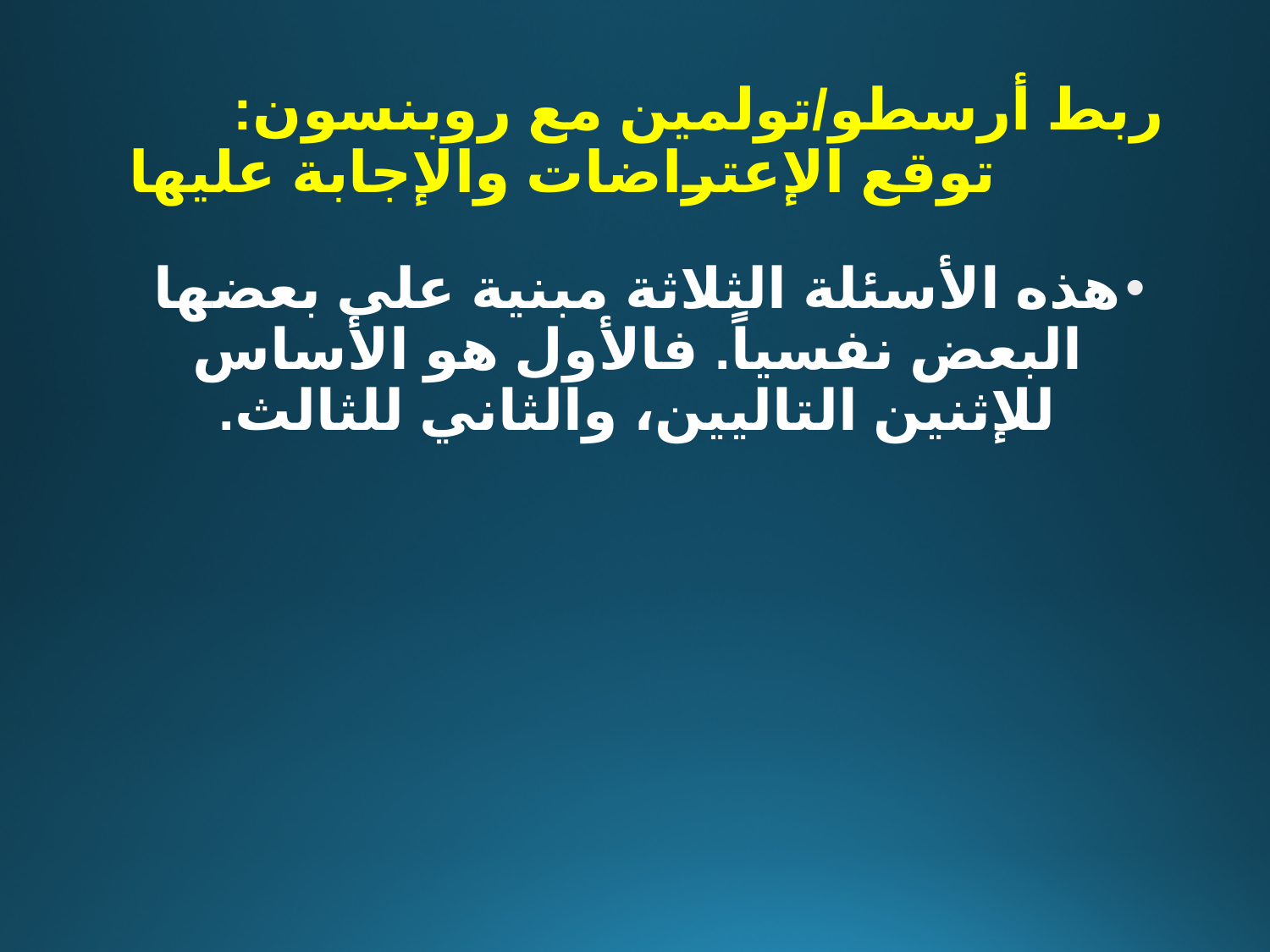

# ربط أرسطو/تولمين مع روبنسون:                  توقع الإعتراضات والإجابة عليها
هذه الأسئلة الثلاثة مبنية على بعضها البعض نفسياً. فالأول هو الأساس للإثنين التاليين، والثاني للثالث.